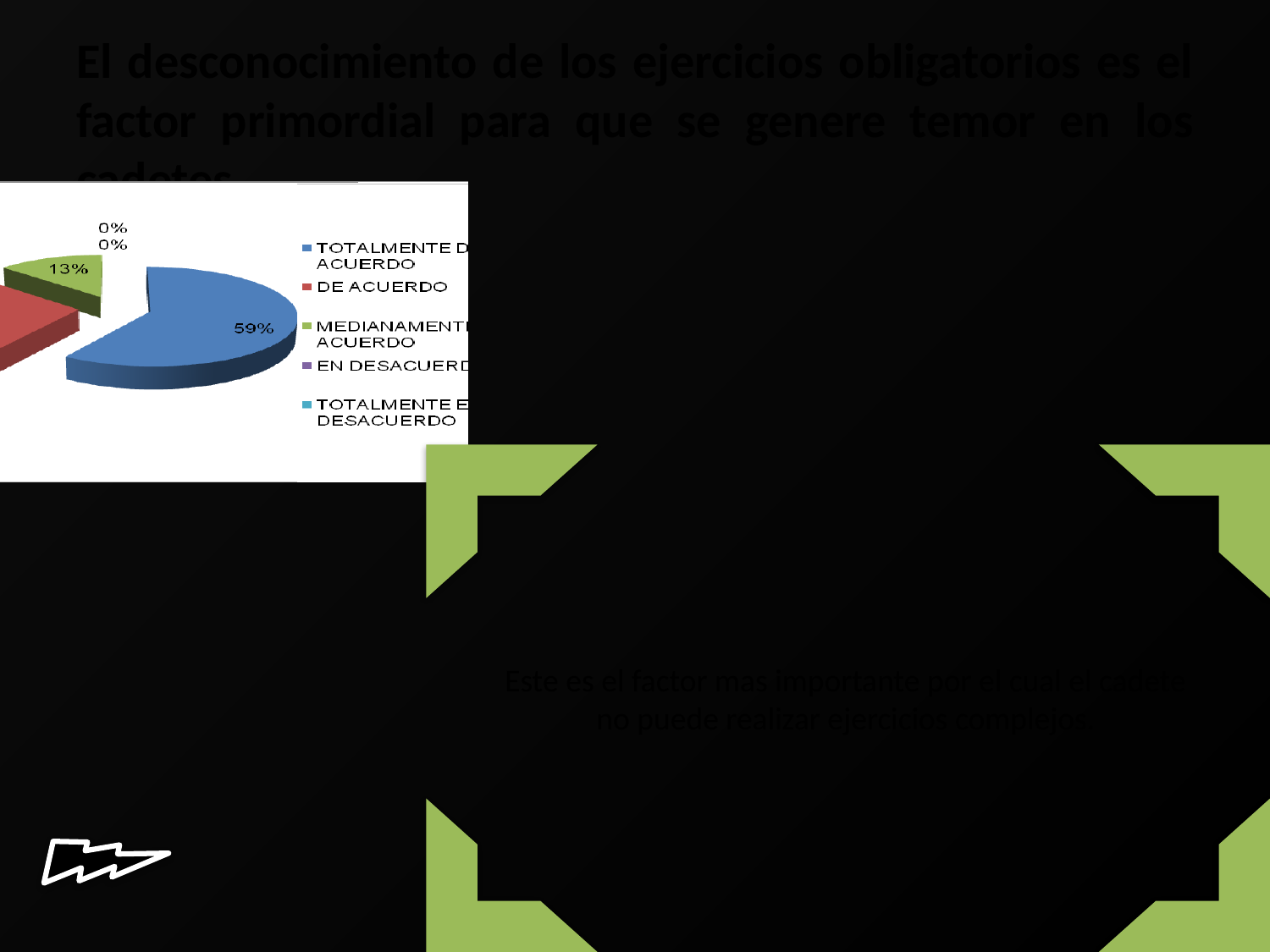

# El desconocimiento de los ejercicios obligatorios es el factor primordial para que se genere temor en los cadetes.
Este es el factor mas importante por el cual el cadete no puede realizar ejercicios complejos.